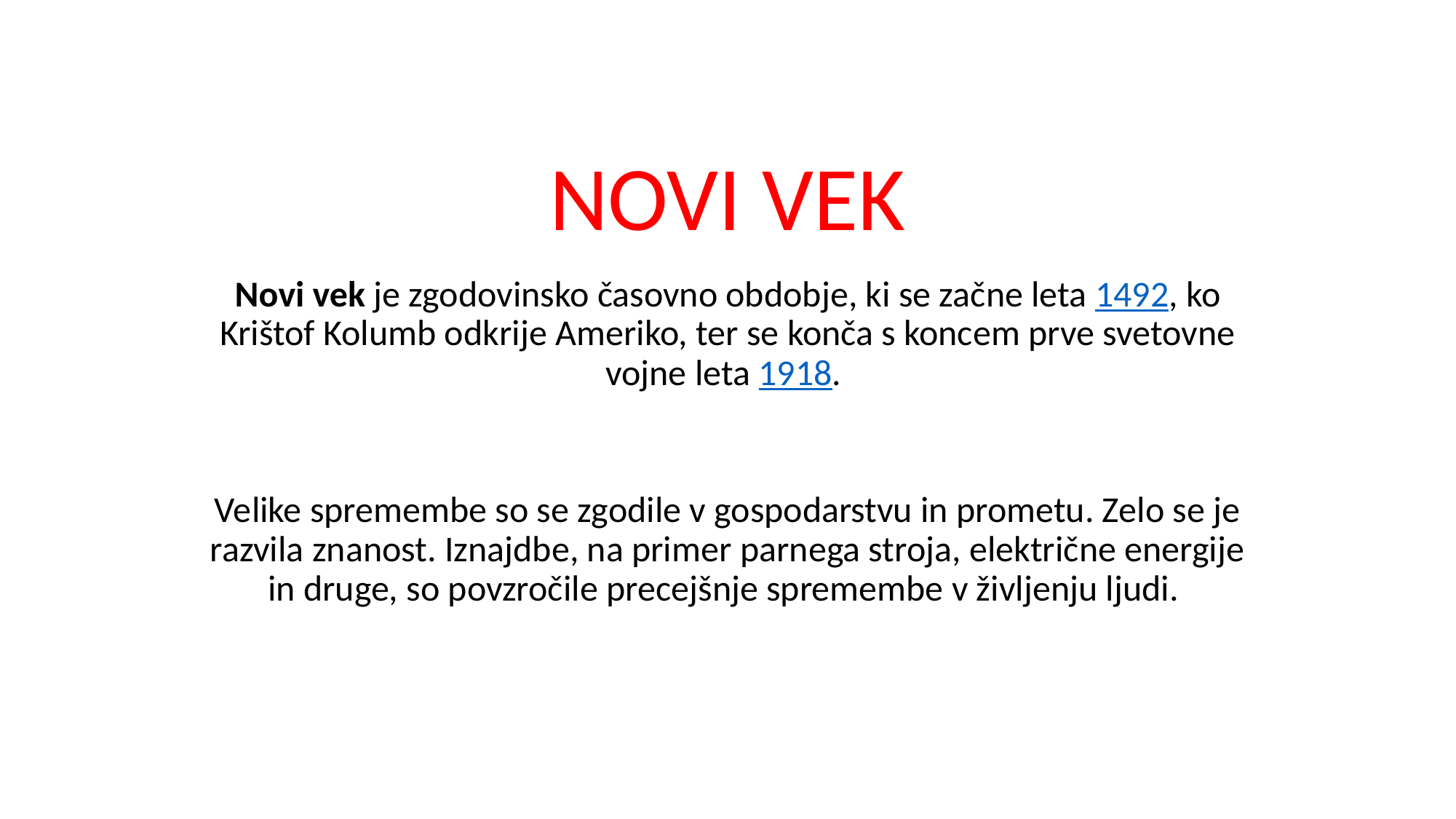

# NOVI VEK
Novi vek je zgodovinsko časovno obdobje, ki se začne leta 1492, ko Krištof Kolumb odkrije Ameriko, ter se konča s koncem prve svetovne vojne leta 1918.
Velike spremembe so se zgodile v gospodarstvu in prometu. Zelo se je razvila znanost. Iznajdbe, na primer parnega stroja, električne energije in druge, so povzročile precejšnje spremembe v življenju ljudi.